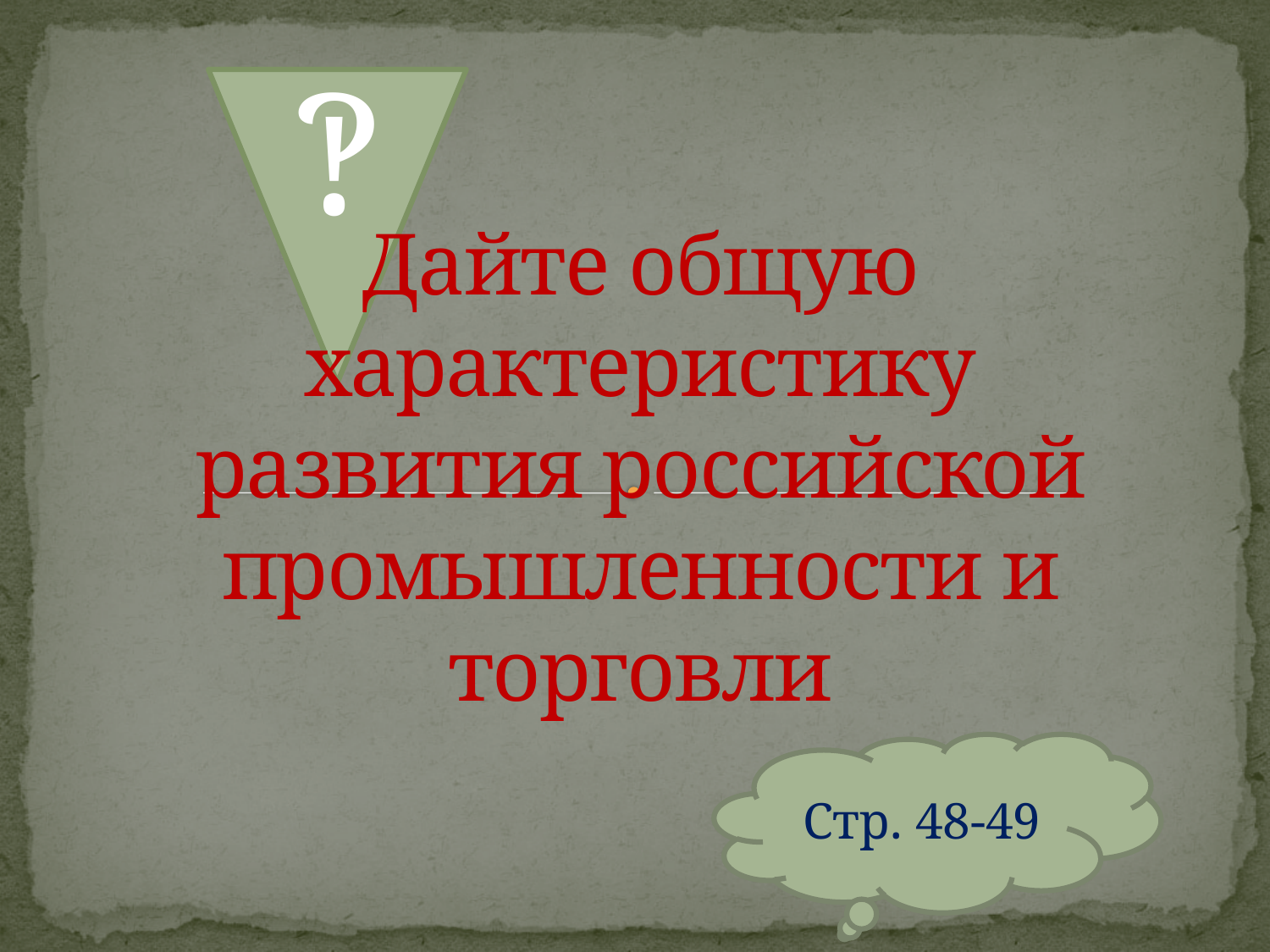

# Дайте общую характеристику развития российской промышленности и торговли
‽

Стр. 48-49